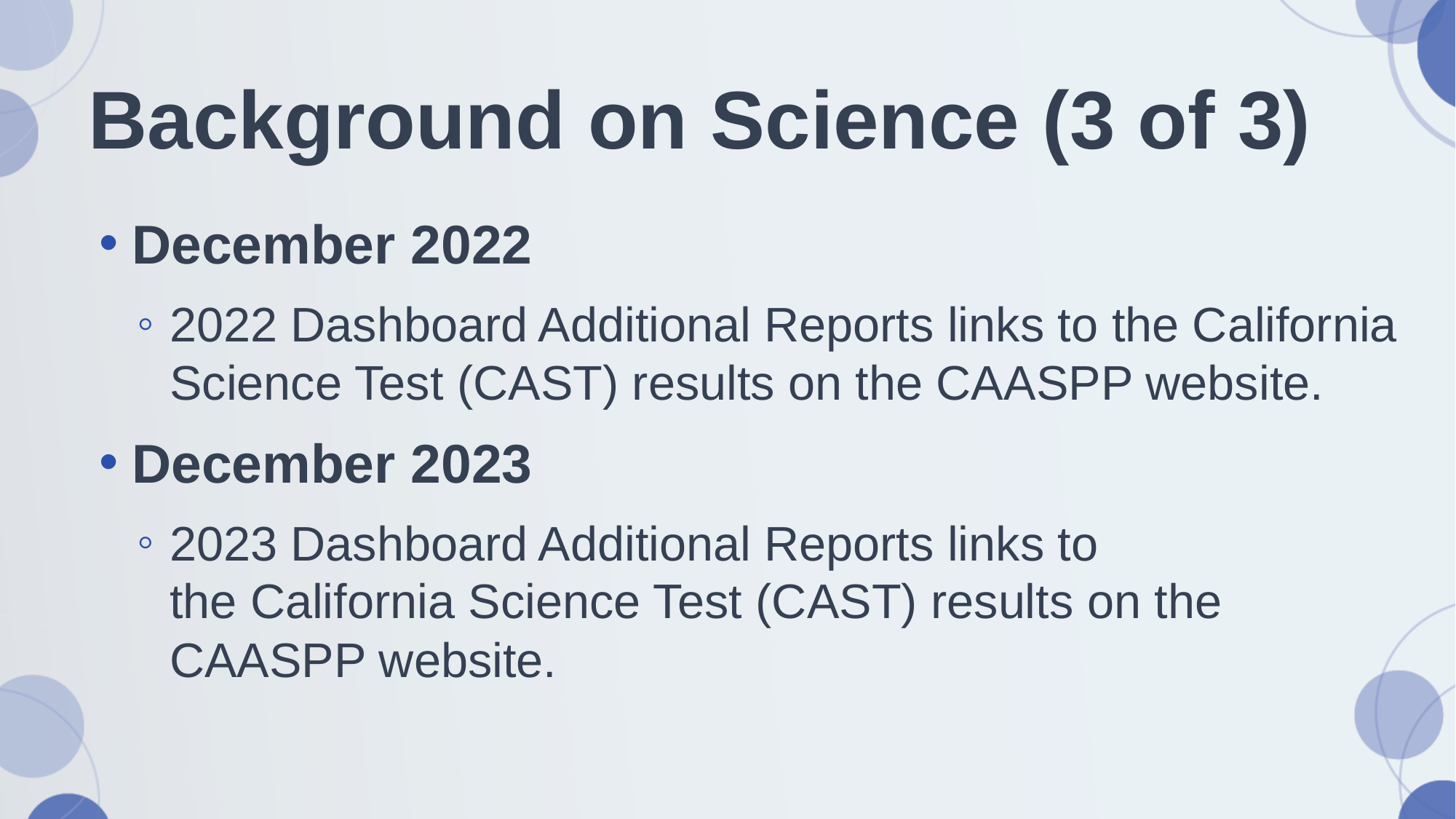

# Background on Science (3 of 3)
December 2022
2022 Dashboard Additional Reports links to the California Science Test (CAST) results on the CAASPP website.
December 2023
2023 Dashboard Additional Reports links to the California Science Test (CAST) results on the CAASPP website.